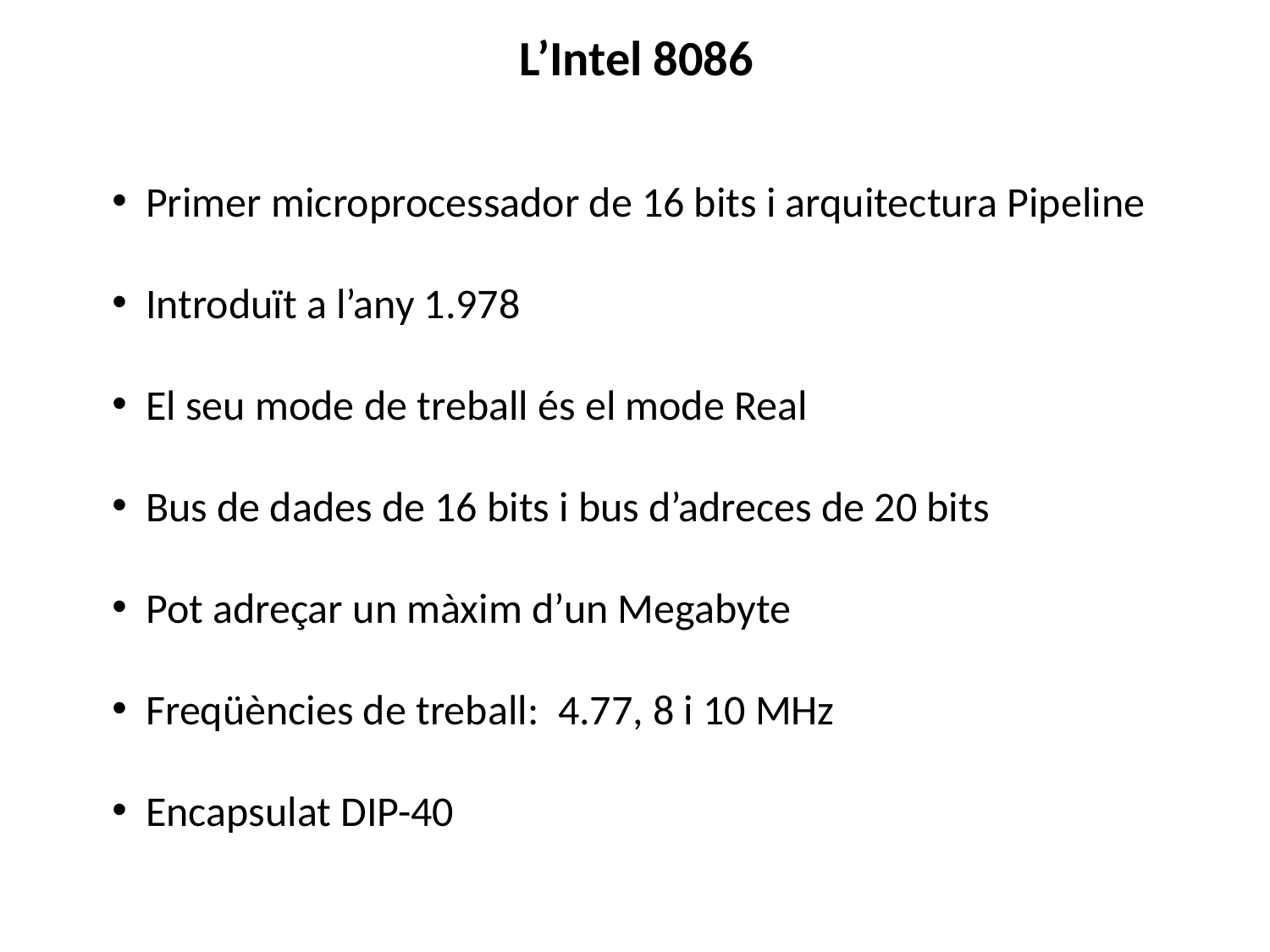

# L’Intel 8086
  Primer microprocessador de 16 bits i arquitectura Pipeline

  Introduït a l’any 1.978

  El seu mode de treball és el mode Real

  Bus de dades de 16 bits i bus d’adreces de 20 bits

  Pot adreçar un màxim d’un Megabyte

  Freqüències de treball:  4.77, 8 i 10 MHz

  Encapsulat DIP-40